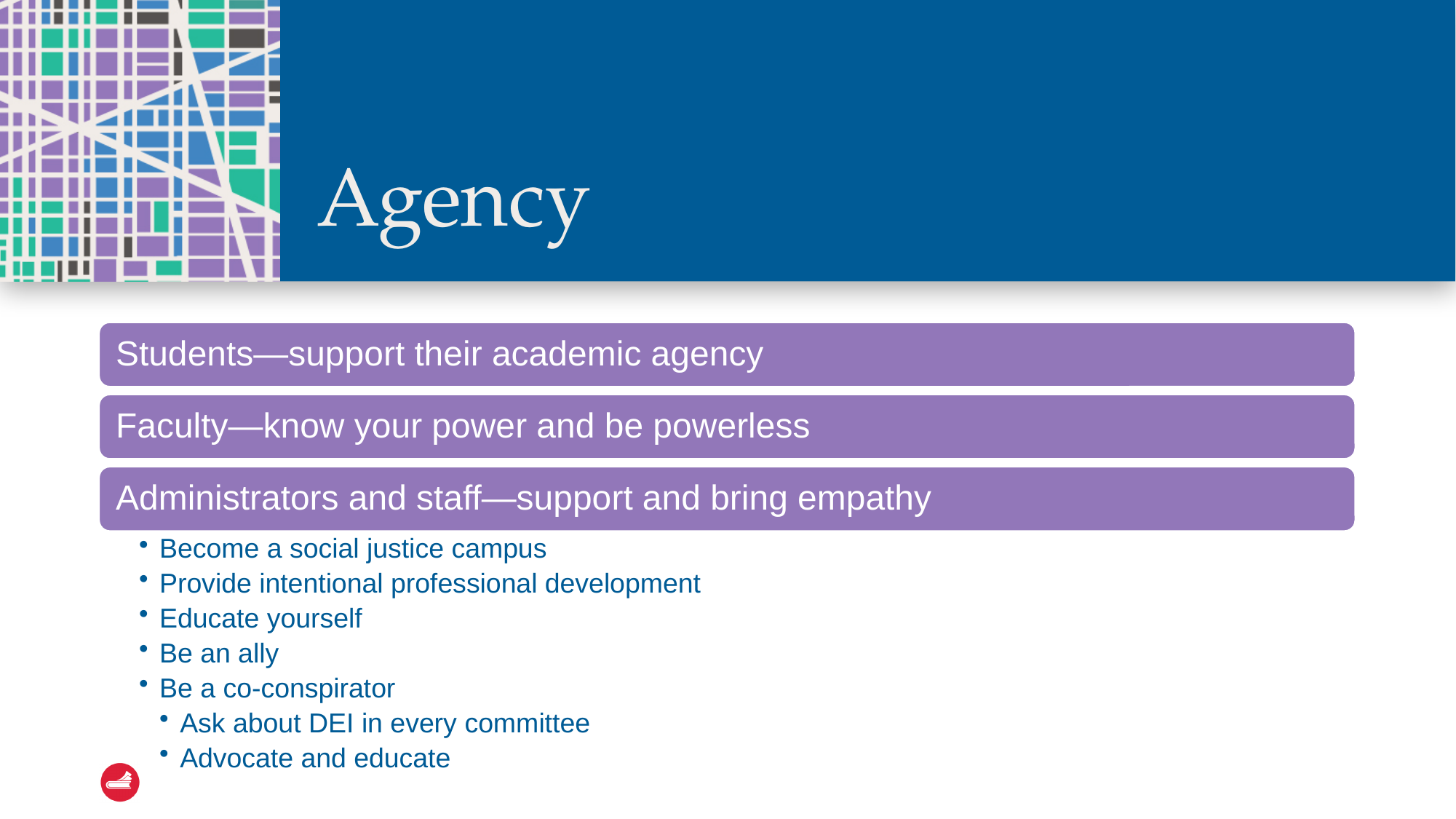

# Agency
Students—support their academic agency
Faculty—know your power and be powerless
Administrators and staff—support and bring empathy
Become a social justice campus
Provide intentional professional development
Educate yourself
Be an ally
Be a co-conspirator
Ask about DEI in every committee
Advocate and educate